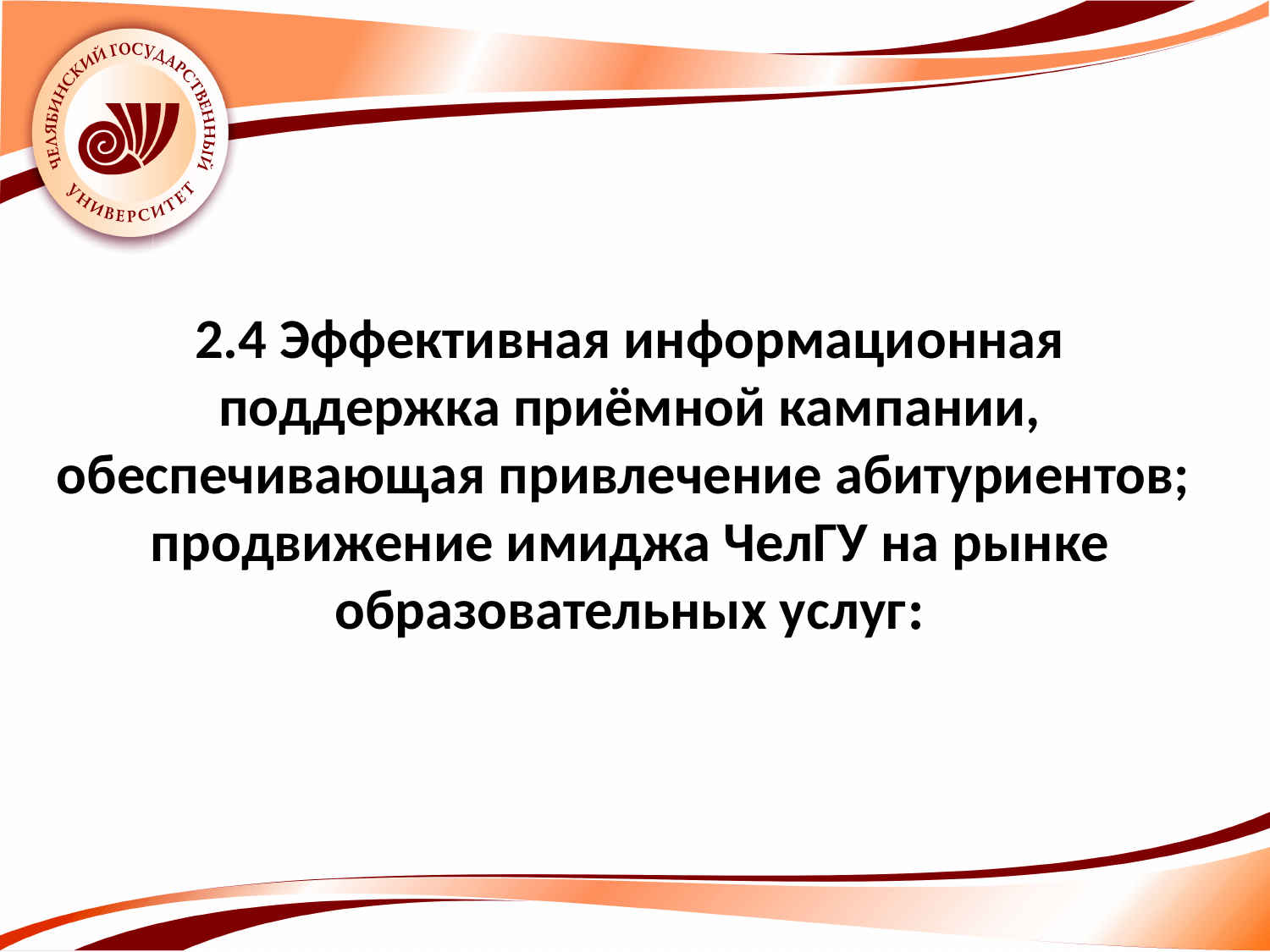

# 2.4 Эффективная информационная поддержка приёмной кампании, обеспечивающая привлечение абитуриентов; продвижение имиджа ЧелГУ на рынке образовательных услуг: